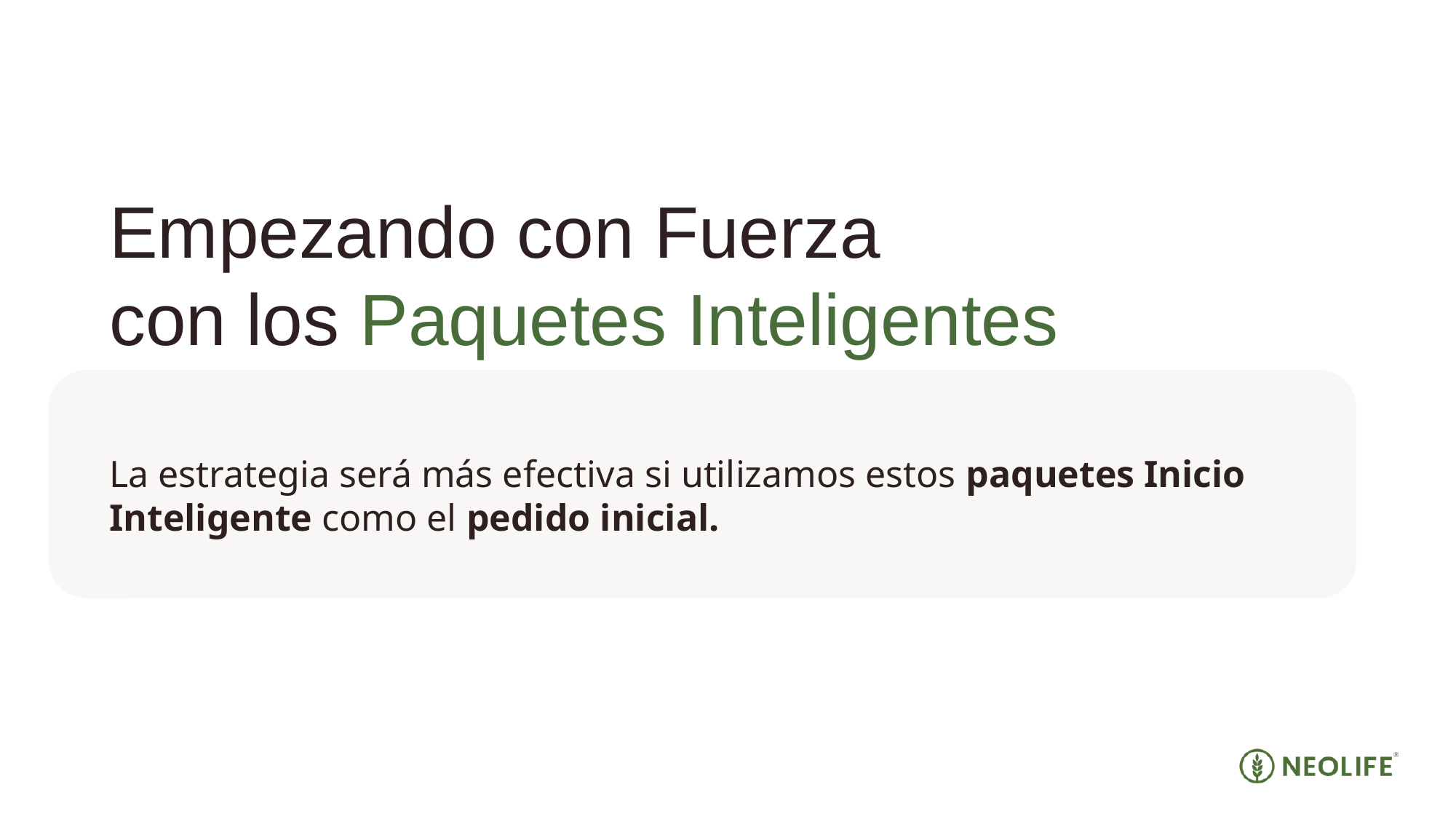

Empezando con Fuerza
con los Paquetes Inteligentes

La estrategia será más efectiva si utilizamos estos paquetes Inicio Inteligente como el pedido inicial.